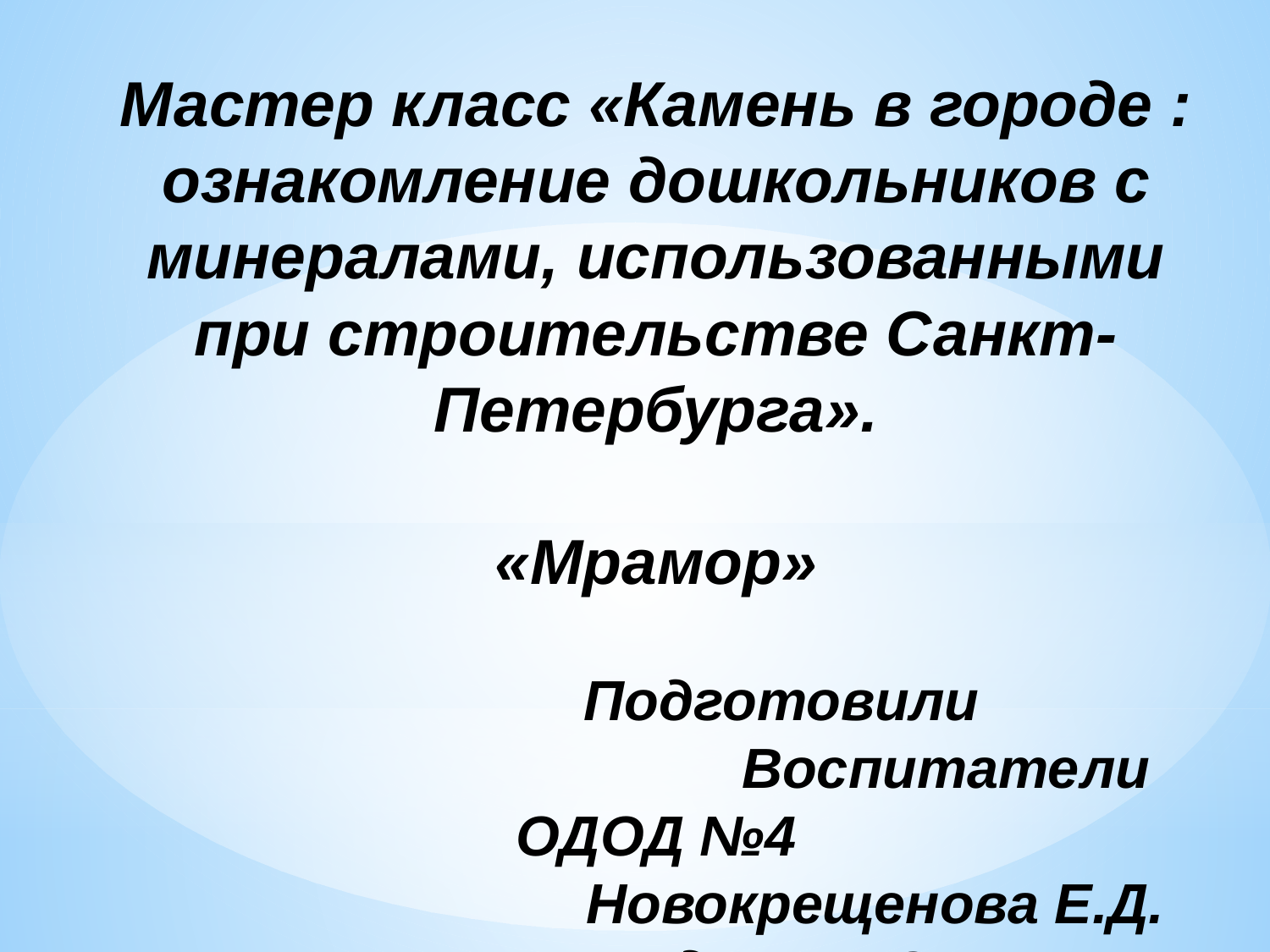

Мастер класс «Камень в городе : ознакомление дошкольников с минералами, использованными при строительстве Санкт-Петербурга».

«Мрамор»

                Подготовили
                                     Воспитатели ОДОД №4
                            Новокрещенова Е.Д.
                Бродягина О.К.